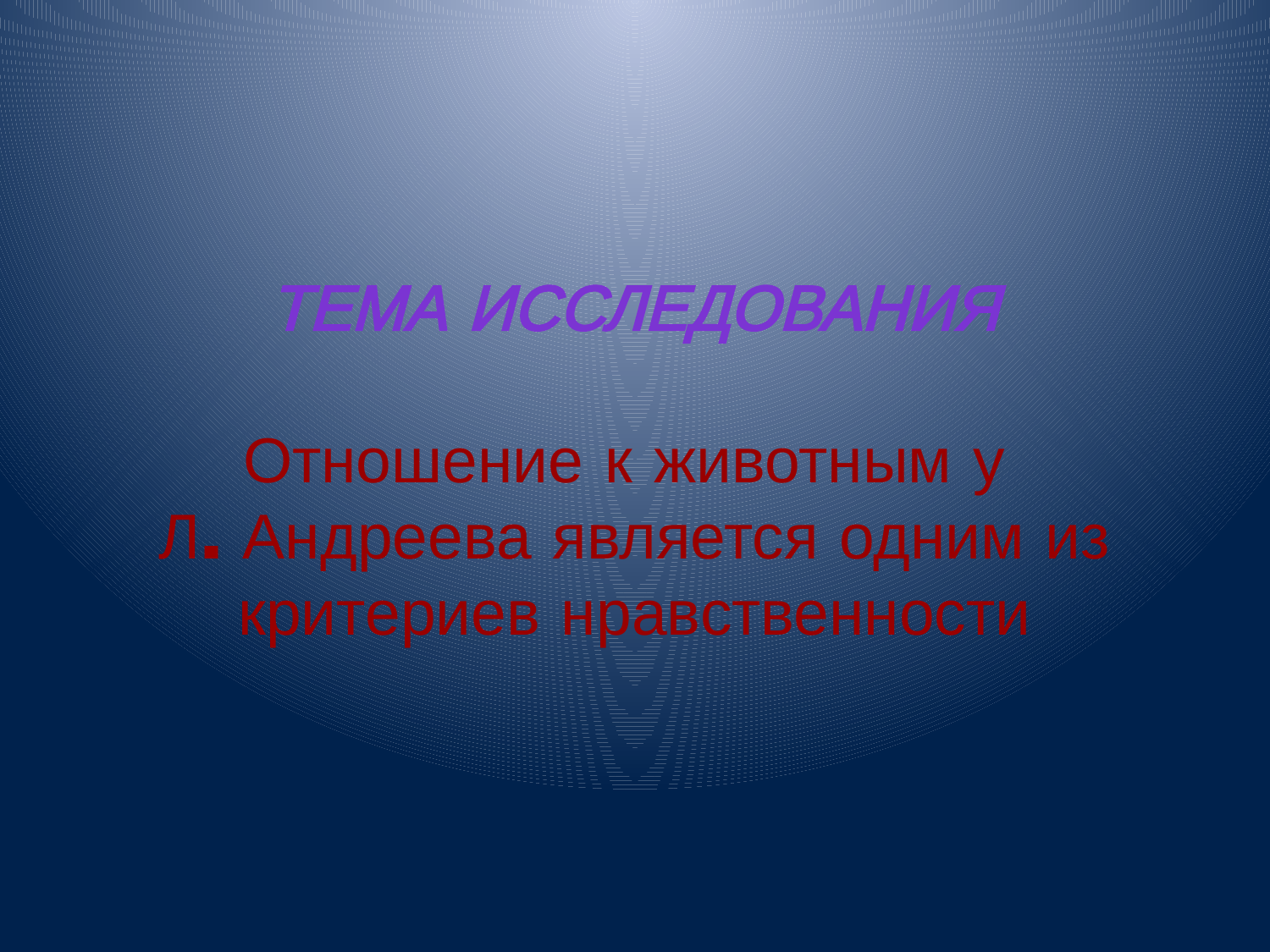

# Тема исследования Отношение к животным у Л. Андреева является одним из критериев нравственности